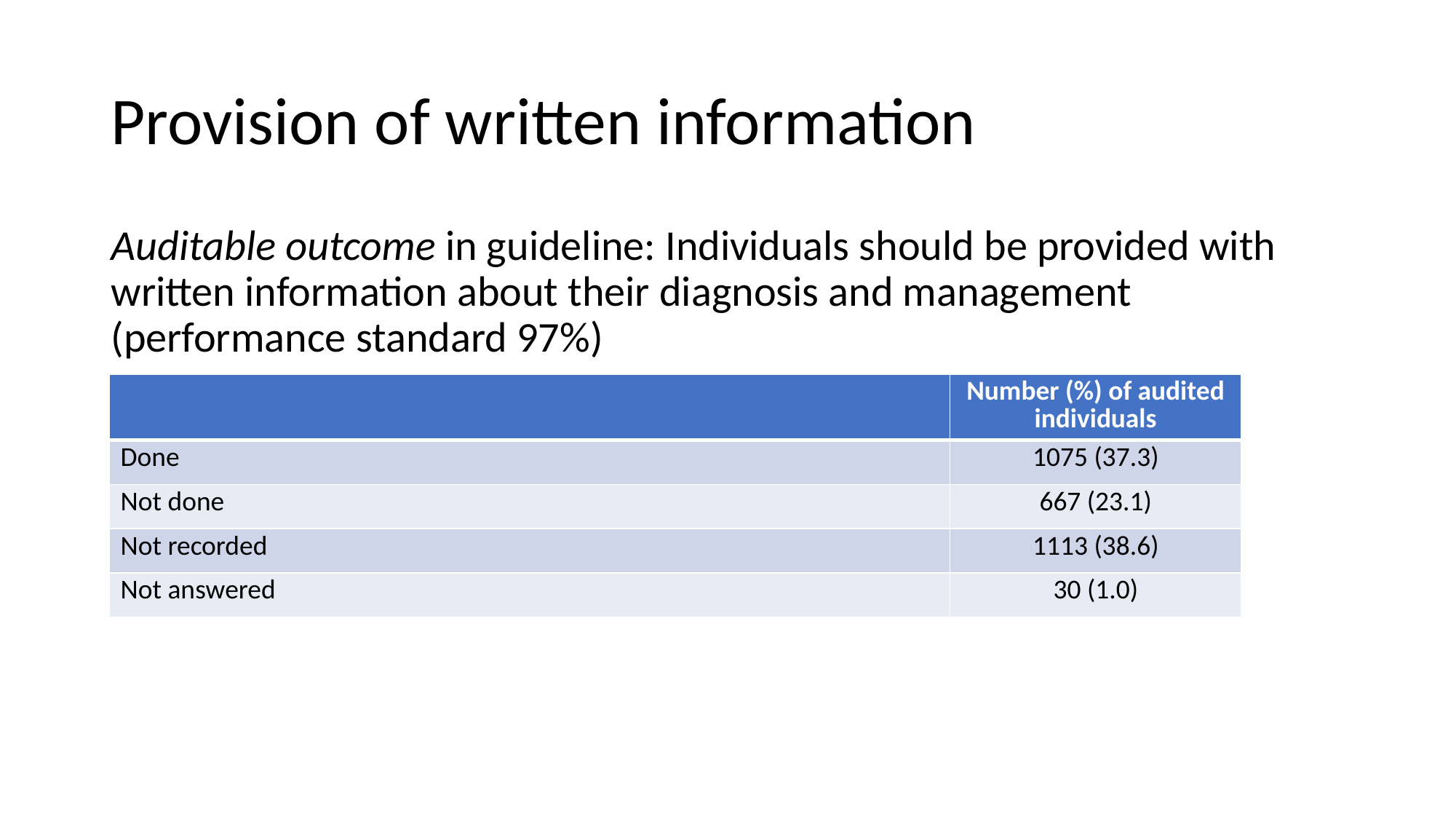

# Provision of written information
Auditable outcome in guideline: Individuals should be provided with written information about their diagnosis and management (performance standard 97%)

|  | Number (%) of audited individuals |
| --- | --- |
| Done | 1075 (37.3) |
| Not done | 667 (23.1) |
| Not recorded | 1113 (38.6) |
| Not answered | 30 (1.0) |